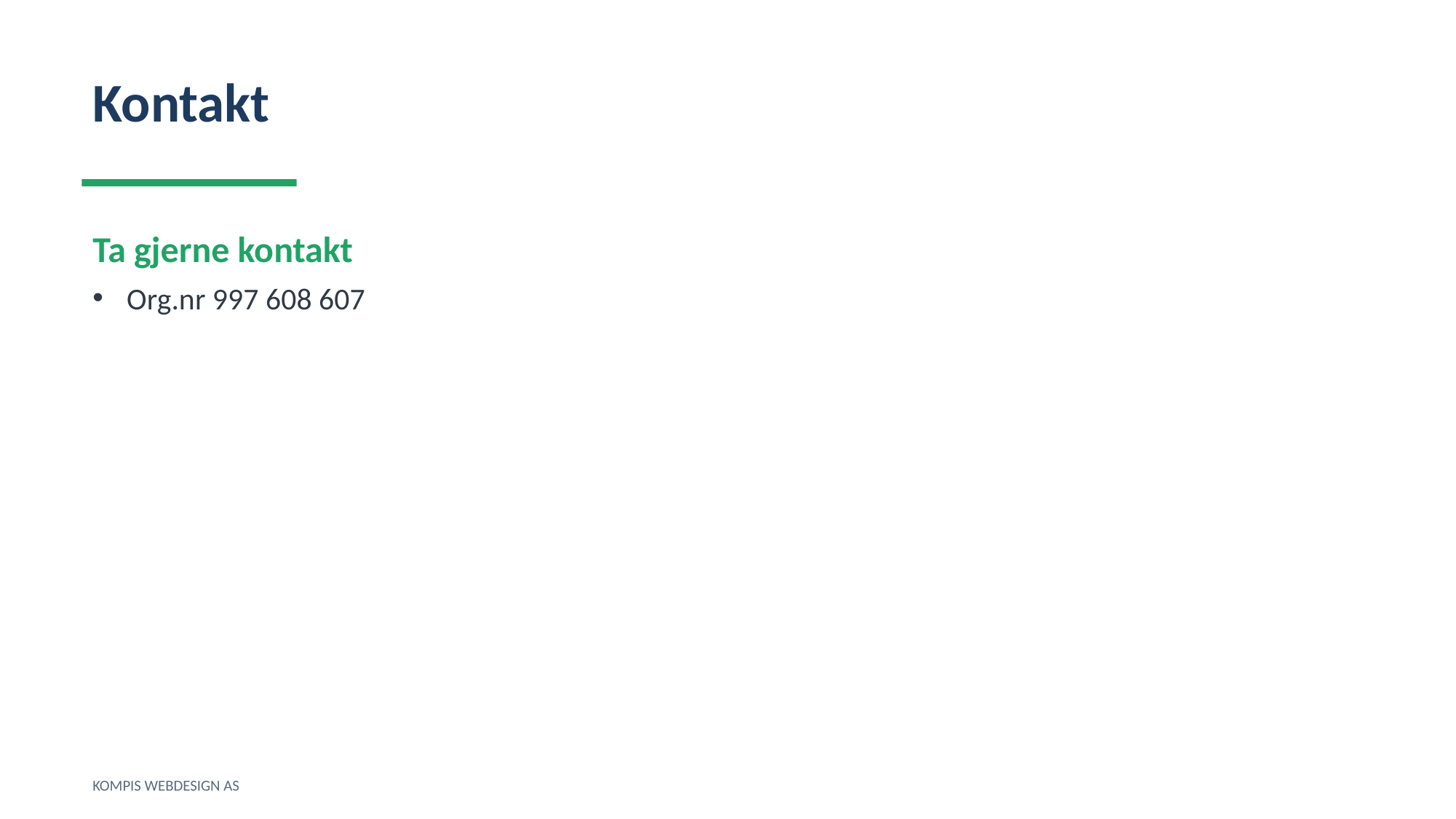

Kontakt

Ta gjerne kontakt
Org.nr 997 608 607
KOMPIS WEBDESIGN AS